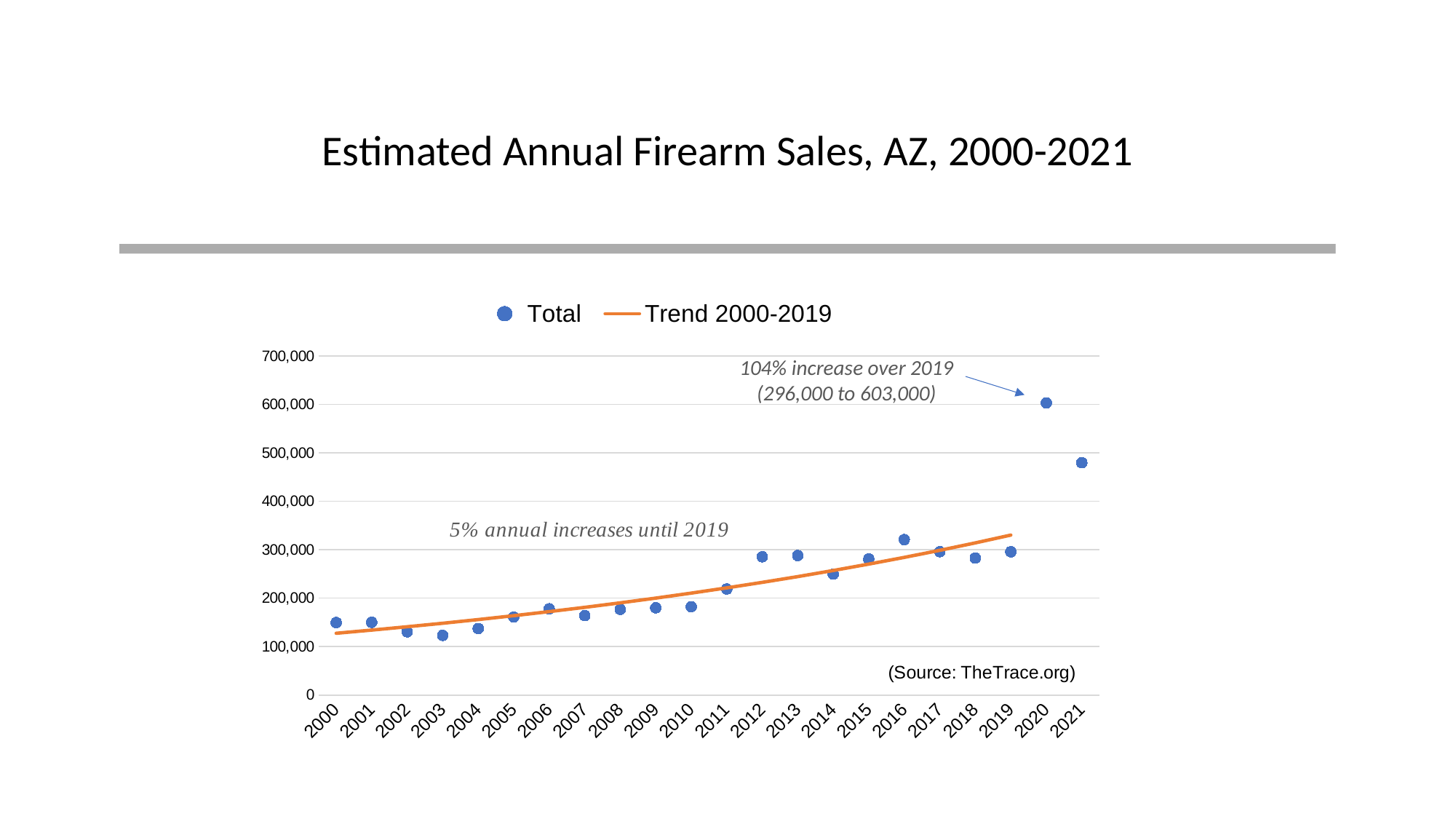

# Estimated Annual Firearm Sales, AZ, 2000-2021

### Chart:  (Source: TheTrace.org)

| Category | Total | Trend 2000-2019 |
|---|---|---|
| 2000 | 149615.0 | 127476.86 |
| 2001 | 150011.0 | 134023.64 |
| 2002 | 130525.0 | 140906.64 |
| 2003 | 123078.0 | 148143.13 |
| 2004 | 137288.0 | 155751.25 |
| 2005 | 160877.0 | 163750.11 |
| 2006 | 177967.0 | 172159.76 |
| 2007 | 164007.0 | 181001.31 |
| 2008 | 176680.0 | 190296.92 |
| 2009 | 179973.0 | 200069.93 |
| 2010 | 182343.0 | 210344.84 |
| 2011 | 218823.0 | 221147.44 |
| 2012 | 285416.0 | 232504.82 |
| 2013 | 287905.0 | 244445.48 |
| 2014 | 249583.0 | 256999.37 |
| 2015 | 280659.0 | 270197.99 |
| 2016 | 320746.0 | 284074.45 |
| 2017 | 295912.0 | 298663.55 |
| 2018 | 282724.0 | 314001.9 |
| 2019 | 295645.0 | 330127.97 |
| 2020 | 602998.0 | None |
| 2021 | 479629.0 | None |
104% increase over 2019
(296,000 to 603,000)